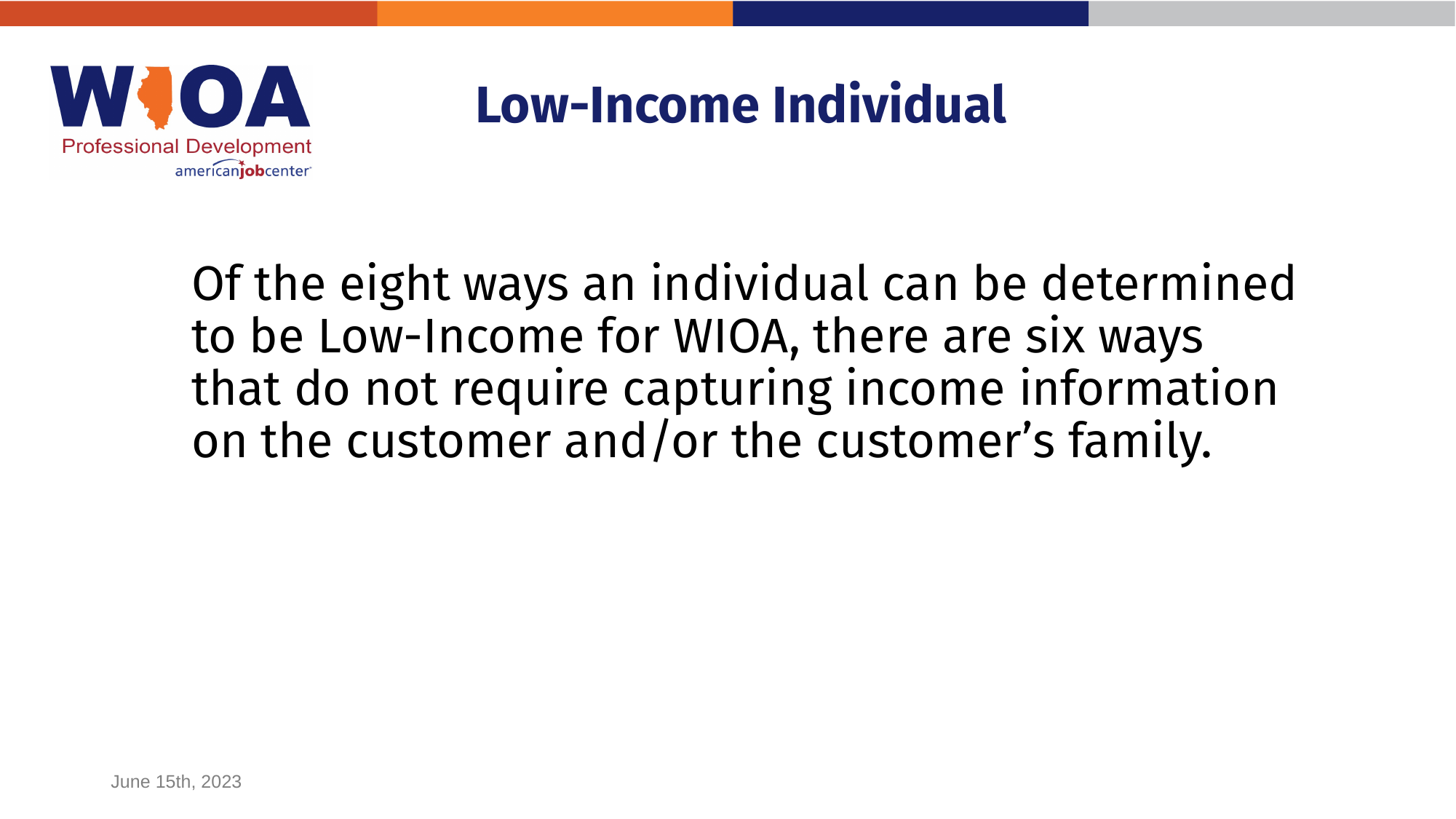

# Low-Income Individual
Of the eight ways an individual can be determined to be Low-Income for WIOA, there are six ways that do not require capturing income information on the customer and/or the customer’s family.

June 15th, 2023